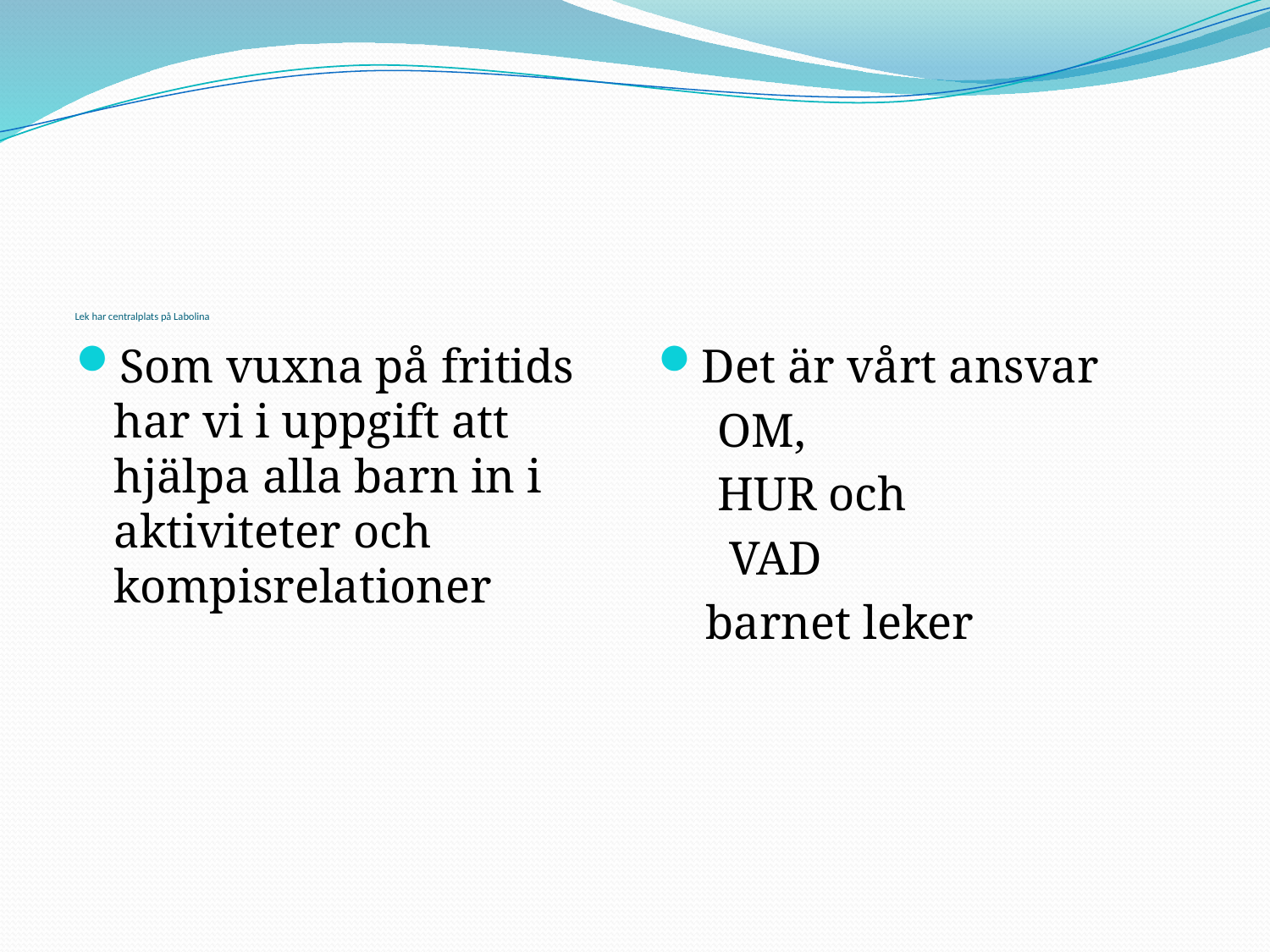

# Lek har centralplats på Labolina

Som vuxna på fritids har vi i uppgift att hjälpa alla barn in i aktiviteter och kompisrelationer

Det är vårt ansvar
     OM,
     HUR och
      VAD
    barnet leker